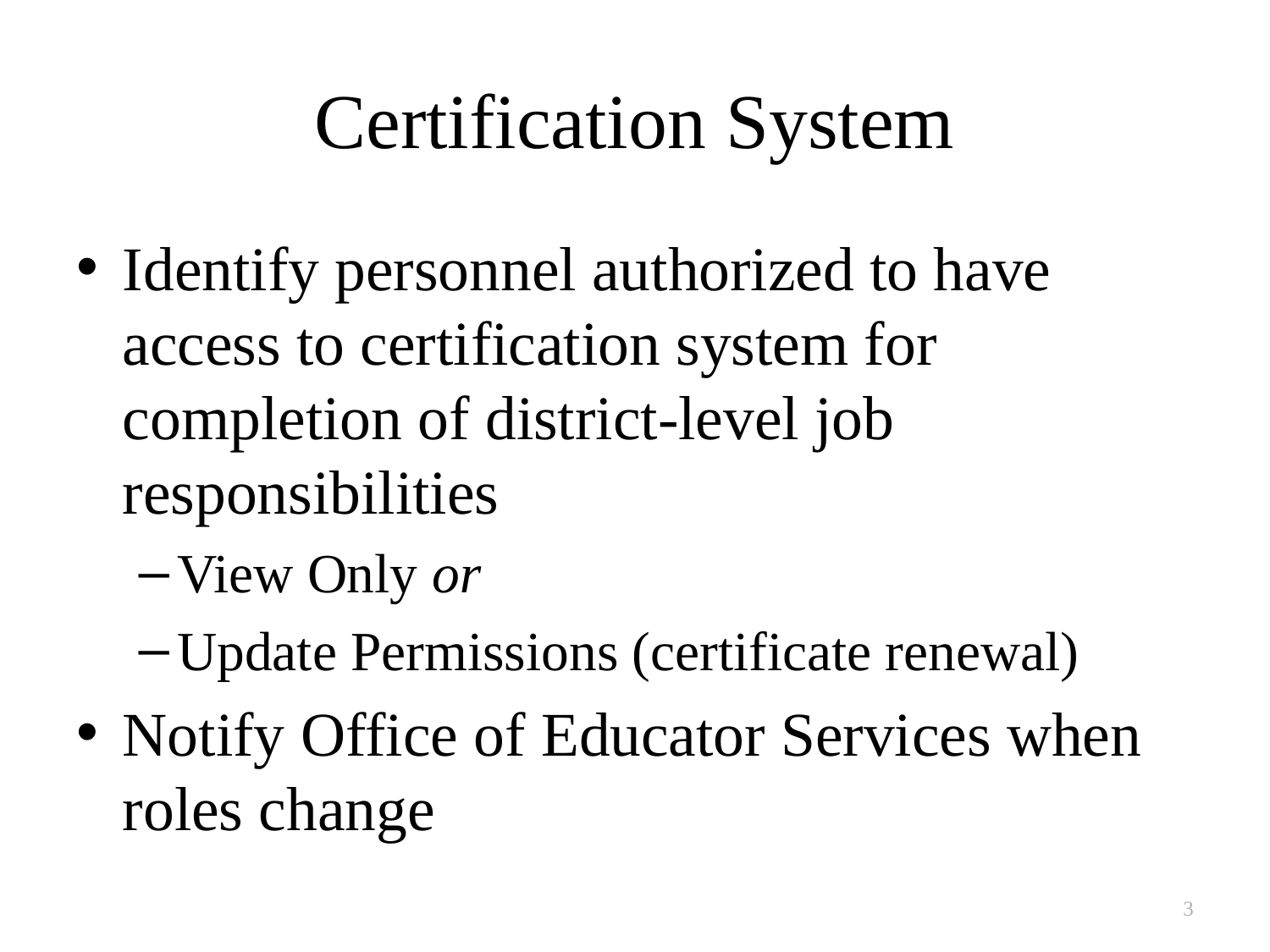

# Certification System
Identify personnel authorized to have access to certification system for completion of district-level job responsibilities
View Only or
Update Permissions (certificate renewal)
Notify Office of Educator Services when roles change
3